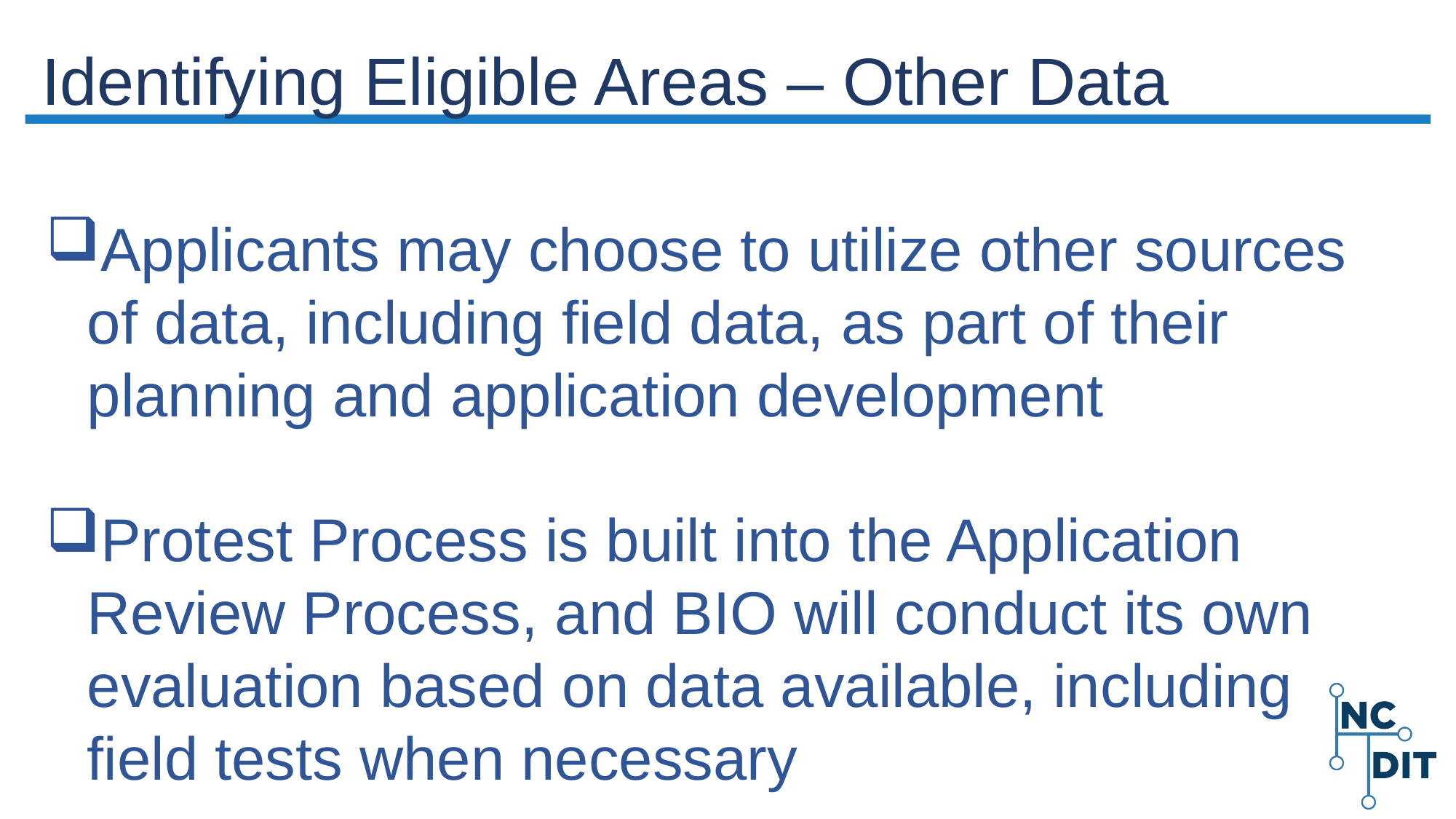

Applicants may choose to utilize other sources of data, including field data, as part of their planning and application development

Protest Process is built into the Application Review Process, and BIO will conduct its own evaluation based on data available, including field tests when necessary
# Identifying Eligible Areas – Other Data